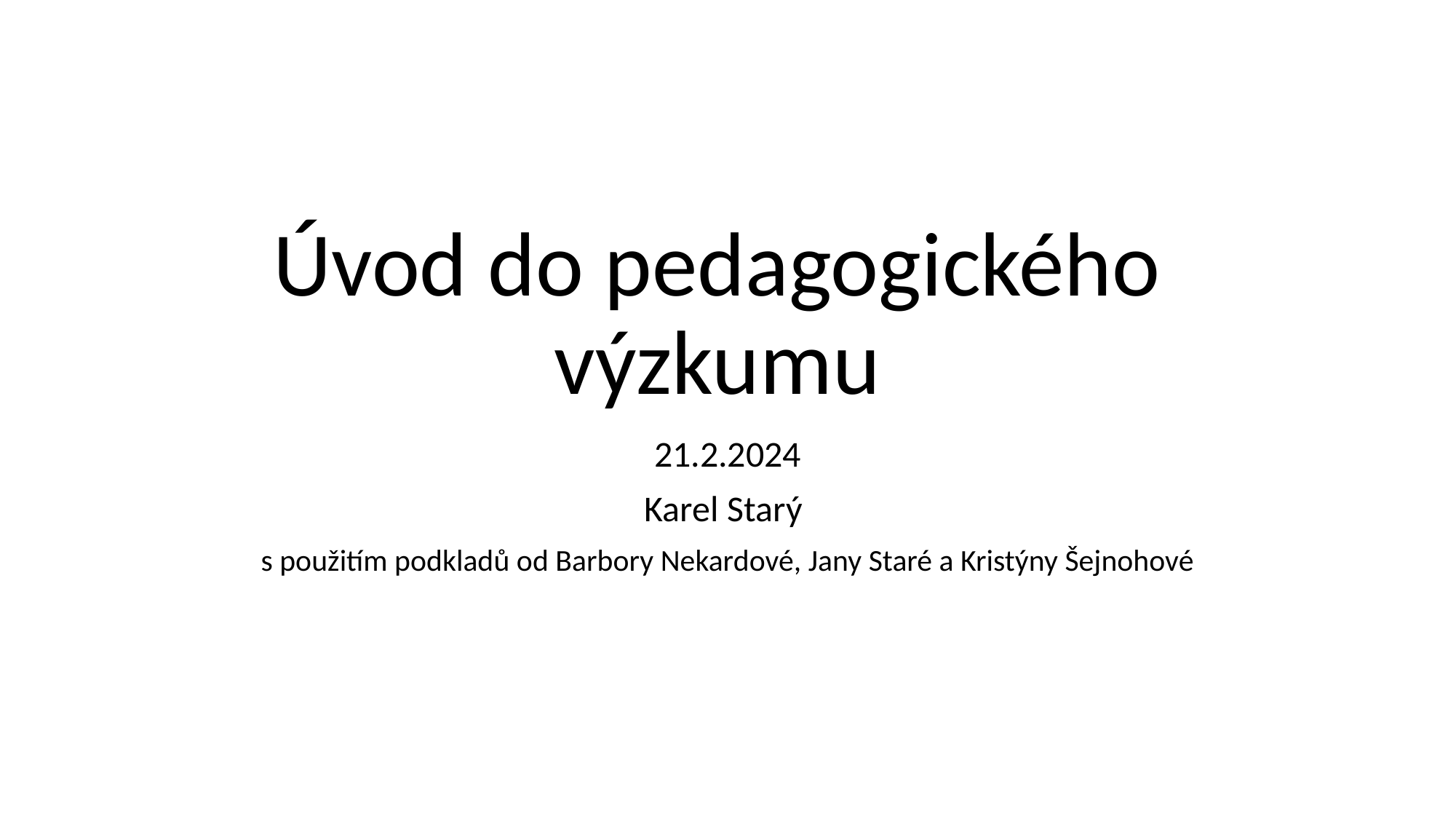

# Úvod do pedagogického  výzkumu
21.2.2024
Karel Starý
s použitím podkladů od Barbory Nekardové, Jany Staré a Kristýny Šejnohové